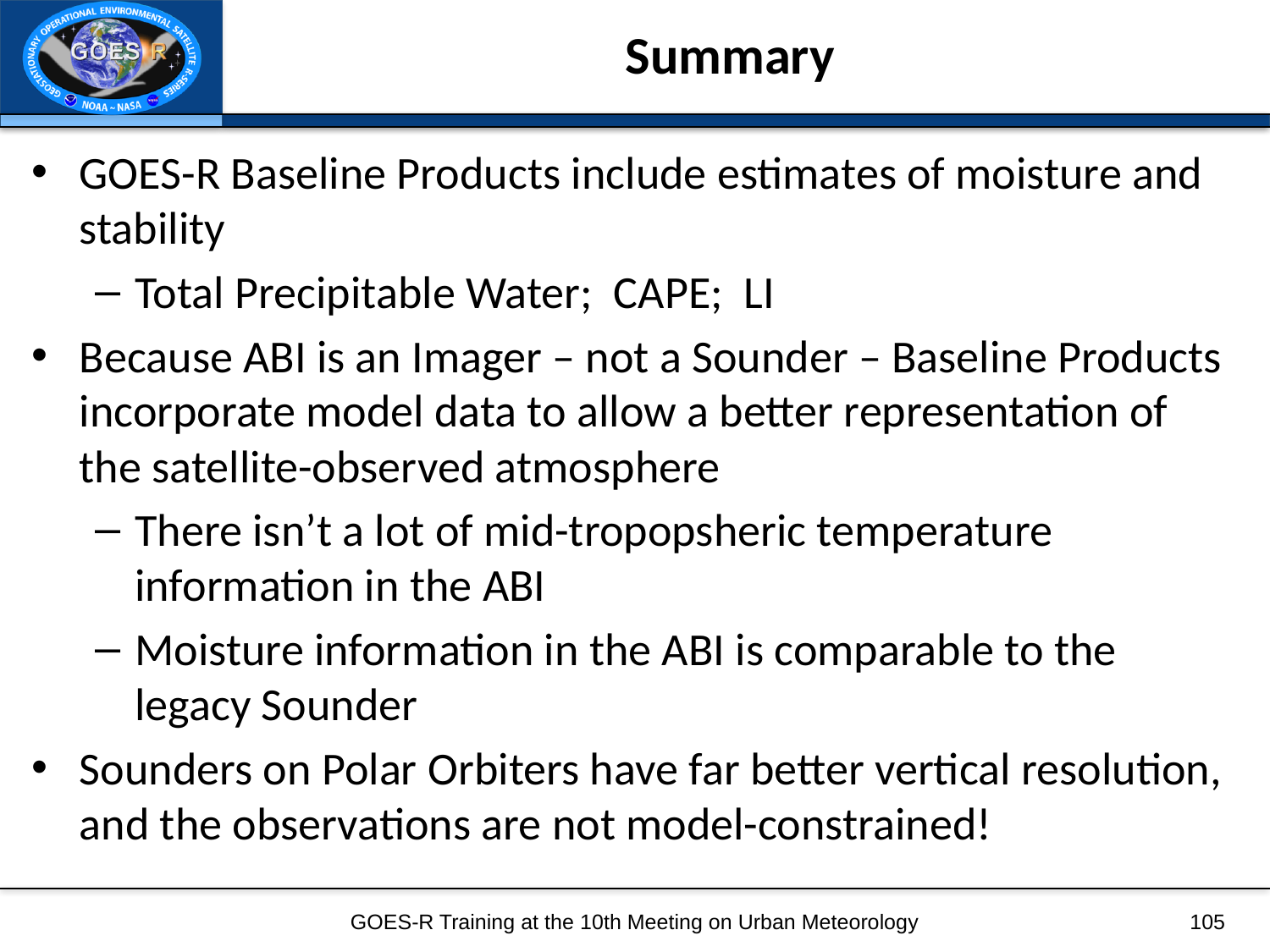

# Summary
GOES-R Baseline Products include estimates of moisture and stability
Total Precipitable Water;  CAPE;  LI
Because ABI is an Imager – not a Sounder – Baseline Products incorporate model data to allow a better representation of the satellite-observed atmosphere
There isn’t a lot of mid-tropopsheric temperature information in the ABI
Moisture information in the ABI is comparable to the legacy Sounder
Sounders on Polar Orbiters have far better vertical resolution, and the observations are not model-constrained!
GOES-R Training at the 10th Meeting on Urban Meteorology
105